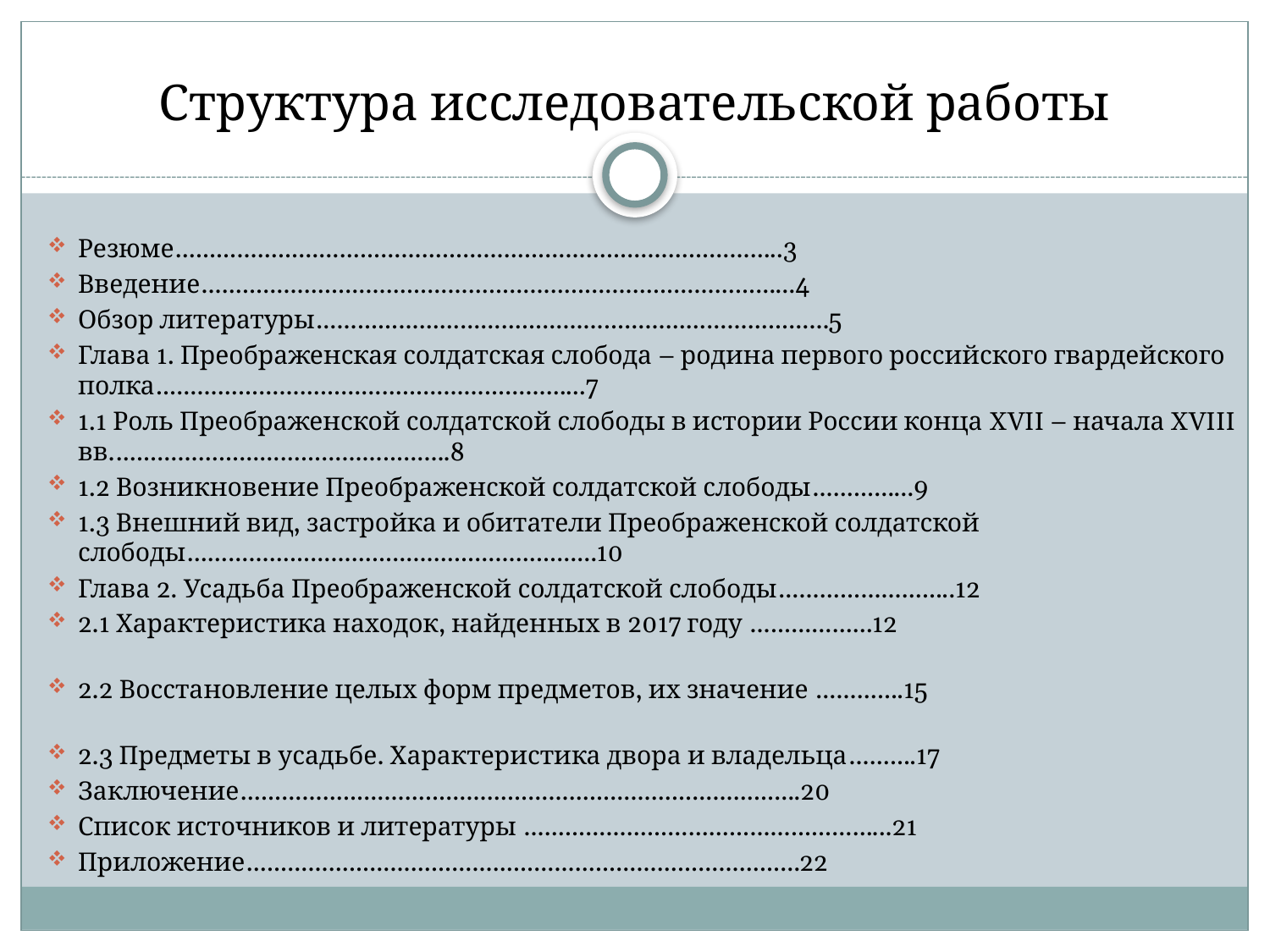

# Структура исследовательской работы
Резюме……………………………………………………………………………..3
Введение…………………………………………………………………………...4
Обзор литературы…………………………………………………………………5
Глава 1. Преображенская солдатская слобода – родина первого российского гвардейского полка……………………………………………………...7
1.1 Роль Преображенской солдатской слободы в истории России конца XVII – начала XVIII вв.………………………………………….8
1.2 Возникновение Преображенской солдатской слободы…………...9
1.3 Внешний вид, застройка и обитатели Преображенской солдатской слободы……………………………………………………10
Глава 2. Усадьба Преображенской солдатской слободы……………………..12
2.1 Характеристика находок, найденных в 2017 году ………………12
2.2 Восстановление целых форм предметов, их значение ………….15
2.3 Предметы в усадьбе. Характеристика двора и владельца……….17
Заключение……………………………………………………………………….20
Список источников и литературы ……………………………………………...21
Приложение………………………………………………………………………22